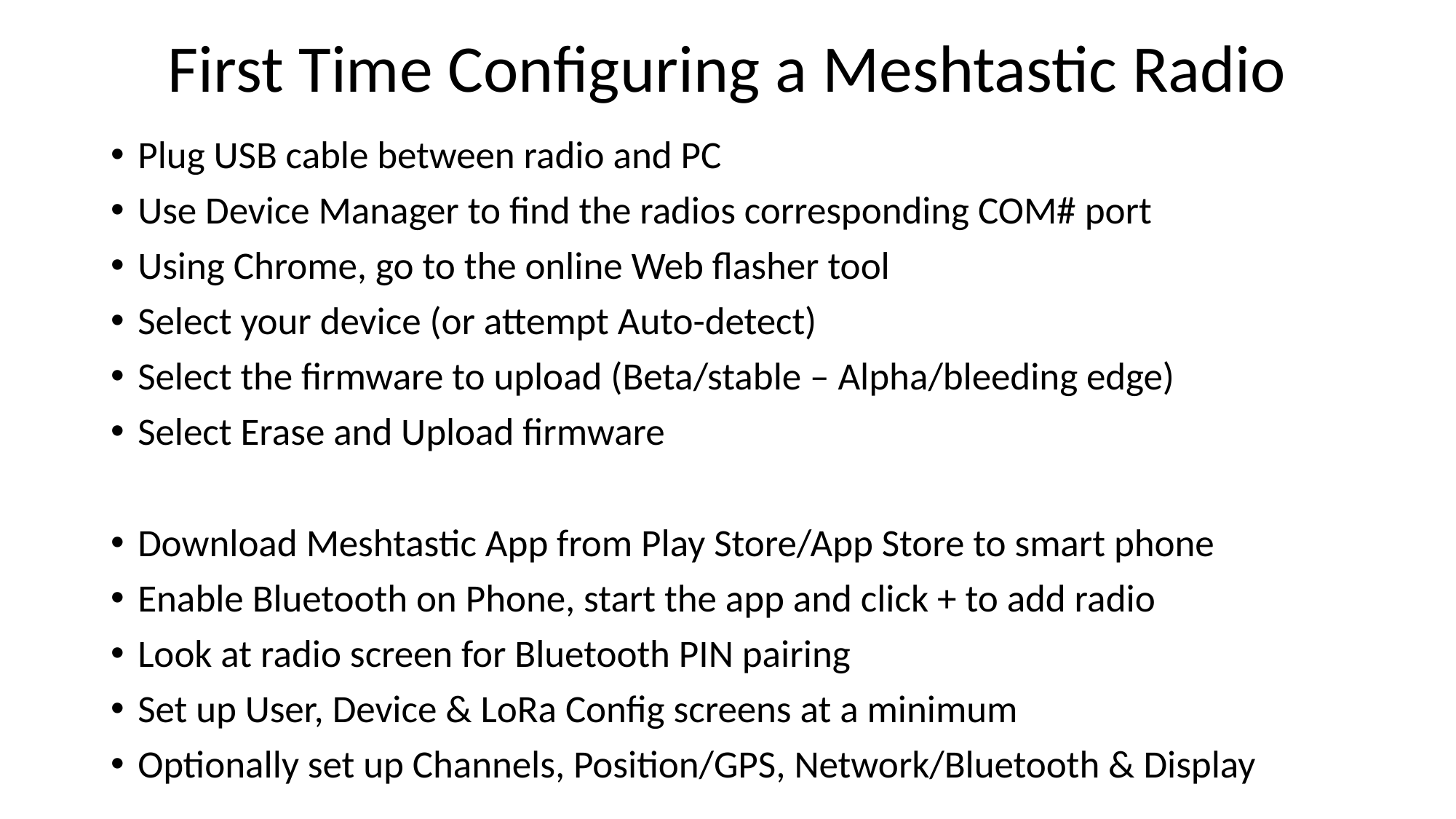

# First Time Configuring a Meshtastic Radio
Plug USB cable between radio and PC
Use Device Manager to find the radios corresponding COM# port
Using Chrome, go to the online Web flasher tool
Select your device (or attempt Auto-detect)
Select the firmware to upload (Beta/stable – Alpha/bleeding edge)
Select Erase and Upload firmware

Download Meshtastic App from Play Store/App Store to smart phone
Enable Bluetooth on Phone, start the app and click + to add radio
Look at radio screen for Bluetooth PIN pairing
Set up User, Device & LoRa Config screens at a minimum
Optionally set up Channels, Position/GPS, Network/Bluetooth & Display